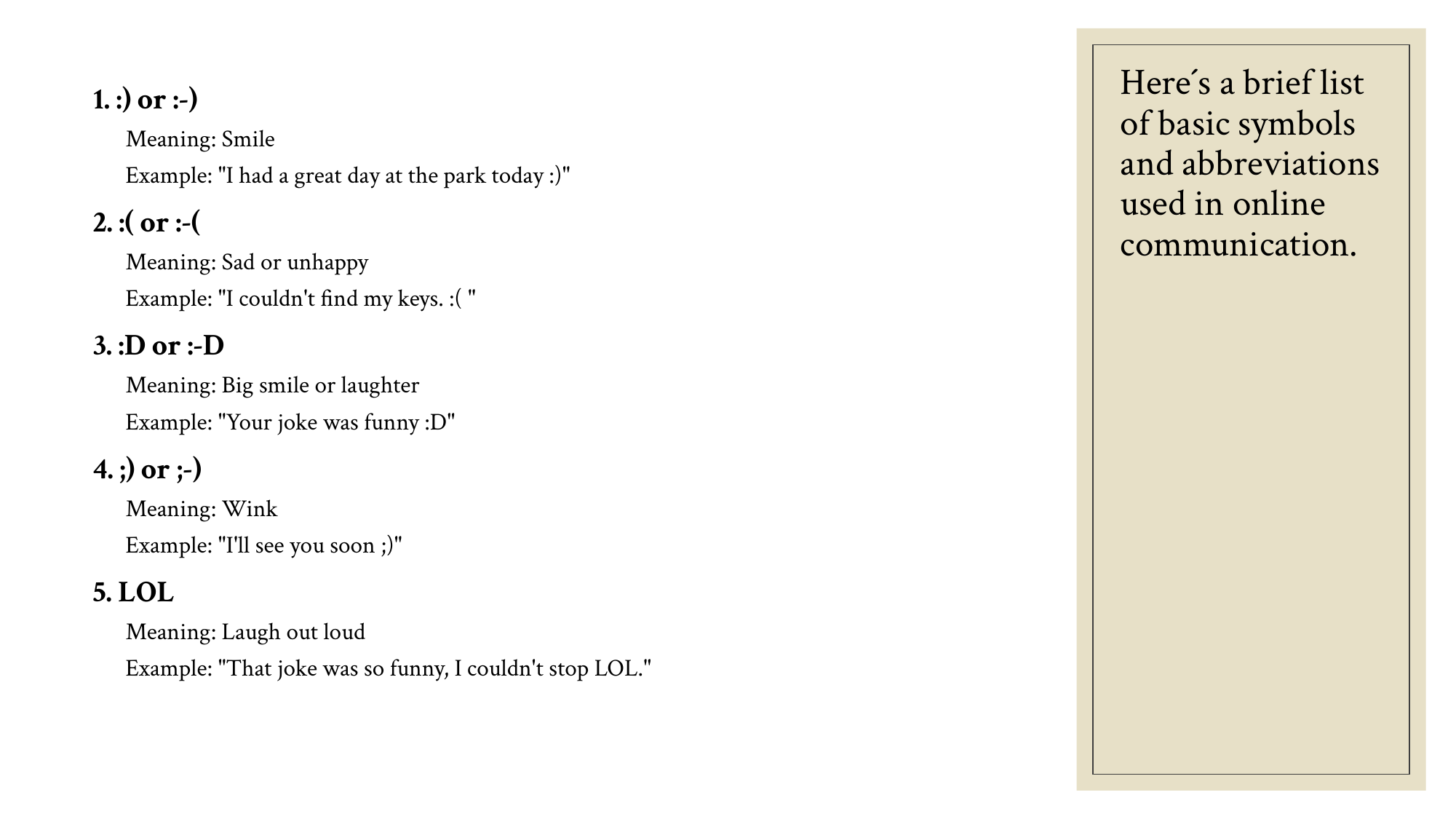

# Here´s a brief list of basic symbols and abbreviations used in online communication.
1. :) or :-)
Meaning: Smile
Example: "I had a great day at the park today :)"
2. :( or :-(
Meaning: Sad or unhappy
Example: "I couldn't find my keys. :( "
3. :D or :-D
Meaning: Big smile or laughter
Example: "Your joke was funny :D"
4. ;) or ;-)
Meaning: Wink
Example: "I'll see you soon ;)"
5. LOL
Meaning: Laugh out loud
Example: "That joke was so funny, I couldn't stop LOL."